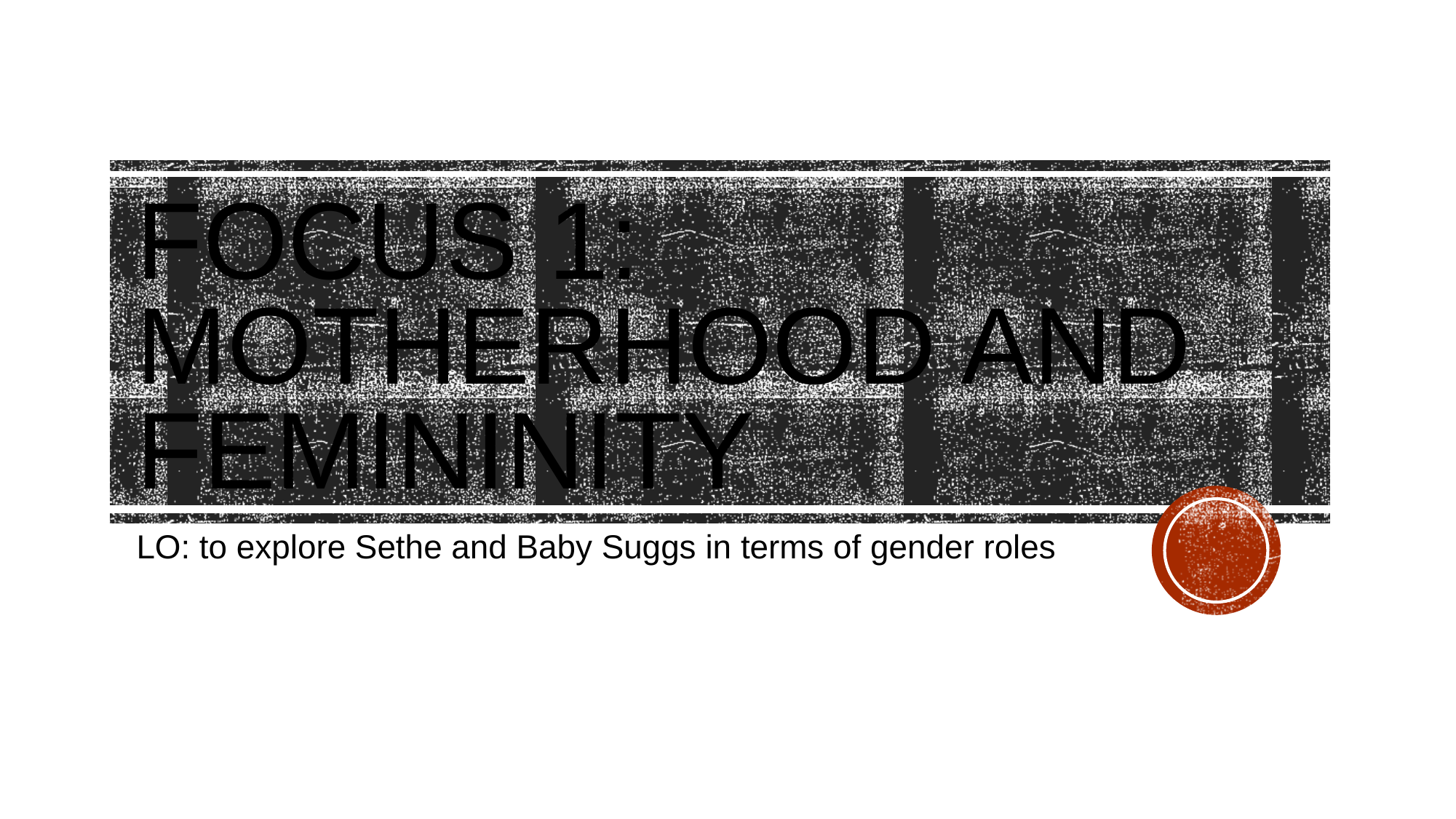

# Focus 1: Motherhood and femininity
LO: to explore Sethe and Baby Suggs in terms of gender roles